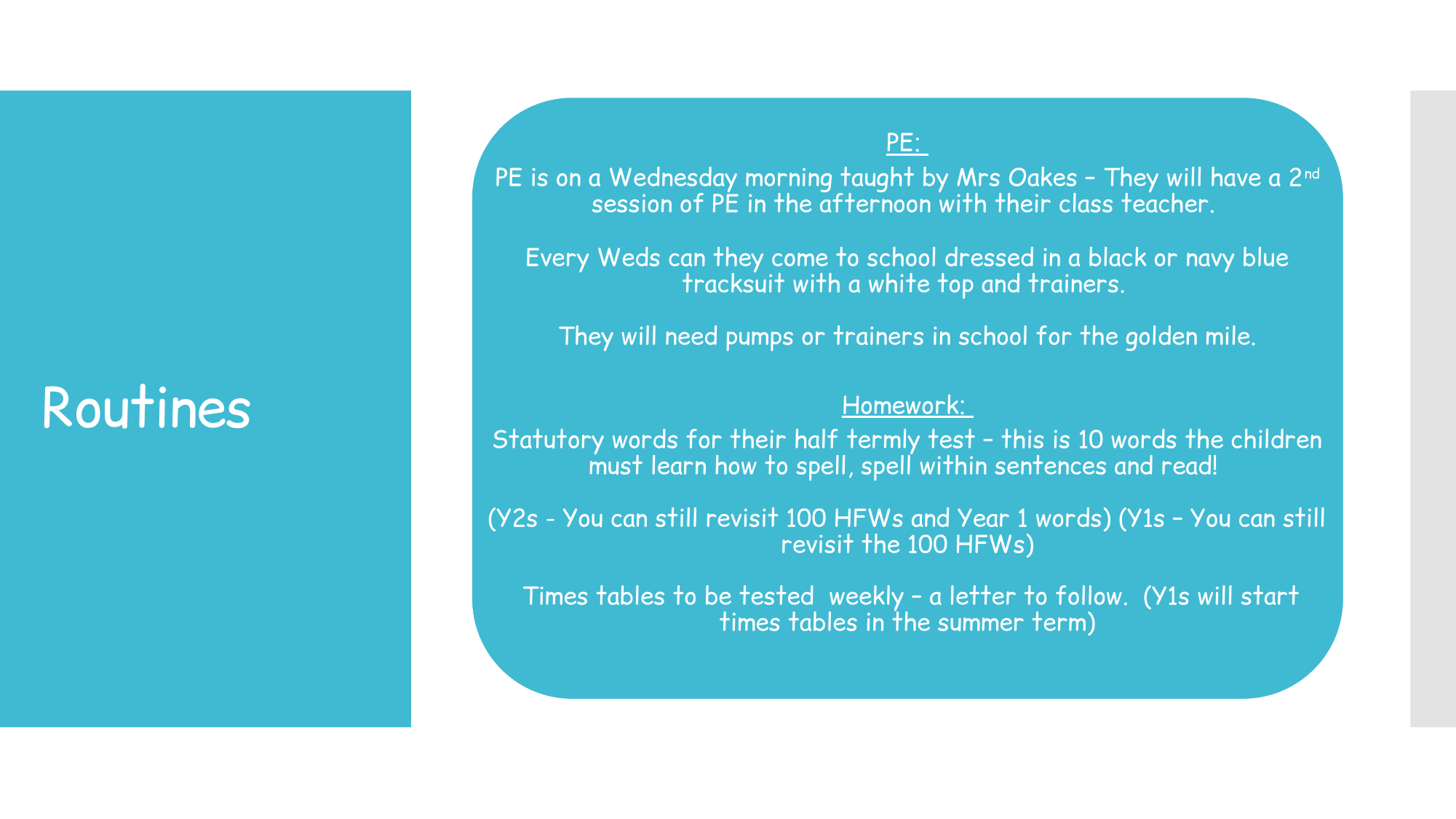

PE:
PE is on a Wednesday morning taught by Mrs Oakes – They will have a 2nd session of PE in the afternoon with their class teacher.

Every Weds can they come to school dressed in a black or navy blue tracksuit with a white top and trainers.

They will need pumps or trainers in school for the golden mile.

Homework:
Statutory words for their half termly test – this is 10 words the children must learn how to spell, spell within sentences and read!

(Y2s - You can still revisit 100 HFWs and Year 1 words) (Y1s – You can still revisit the 100 HFWs)

 Times tables to be tested  weekly – a letter to follow.  (Y1s will start times tables in the summer term)

# Routines